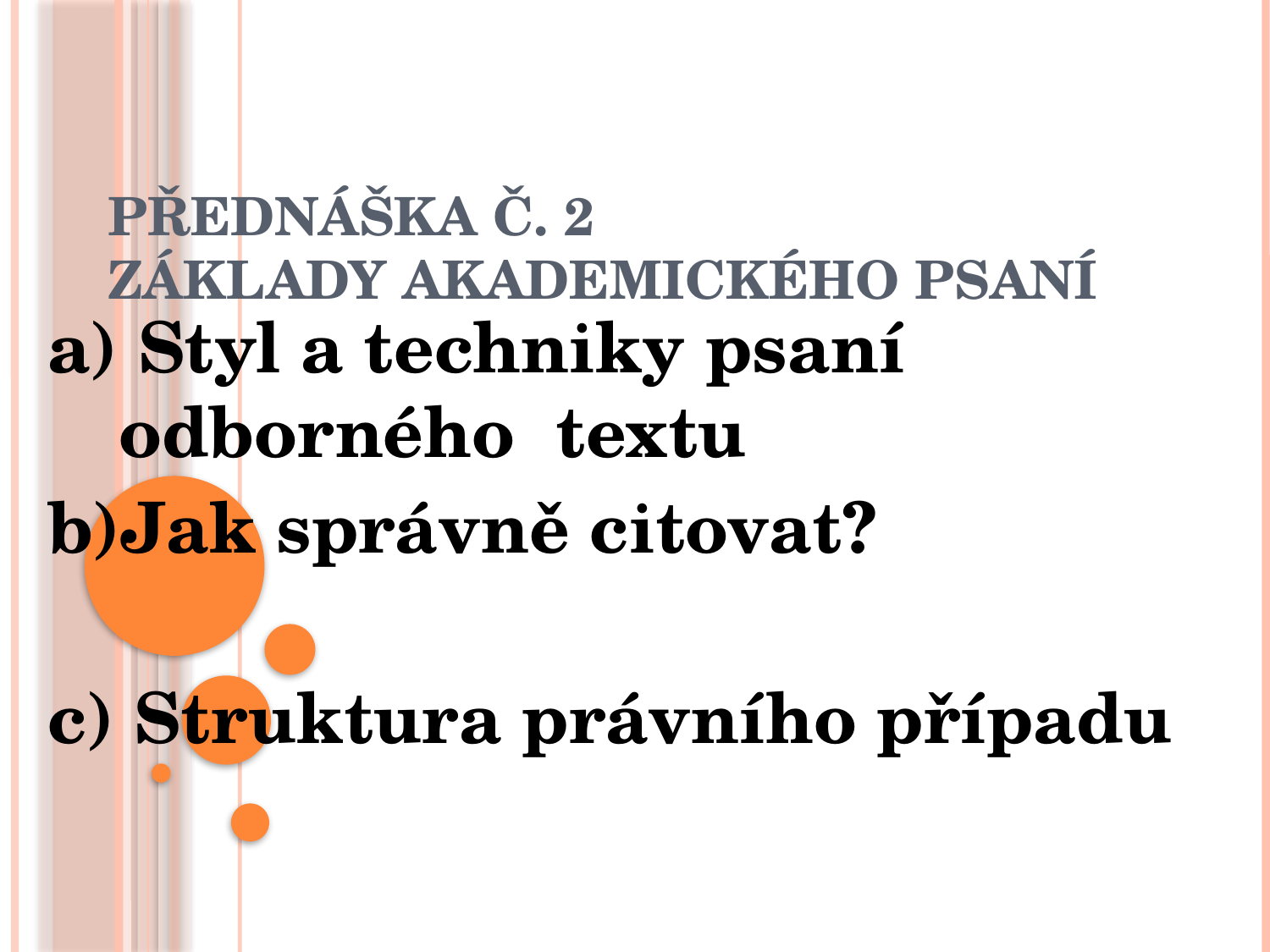

# Přednáška č. 2 Základy akademického psaní
a) Styl a techniky psaní odborného  textu
b)Jak správně citovat?

c) Struktura právního případu